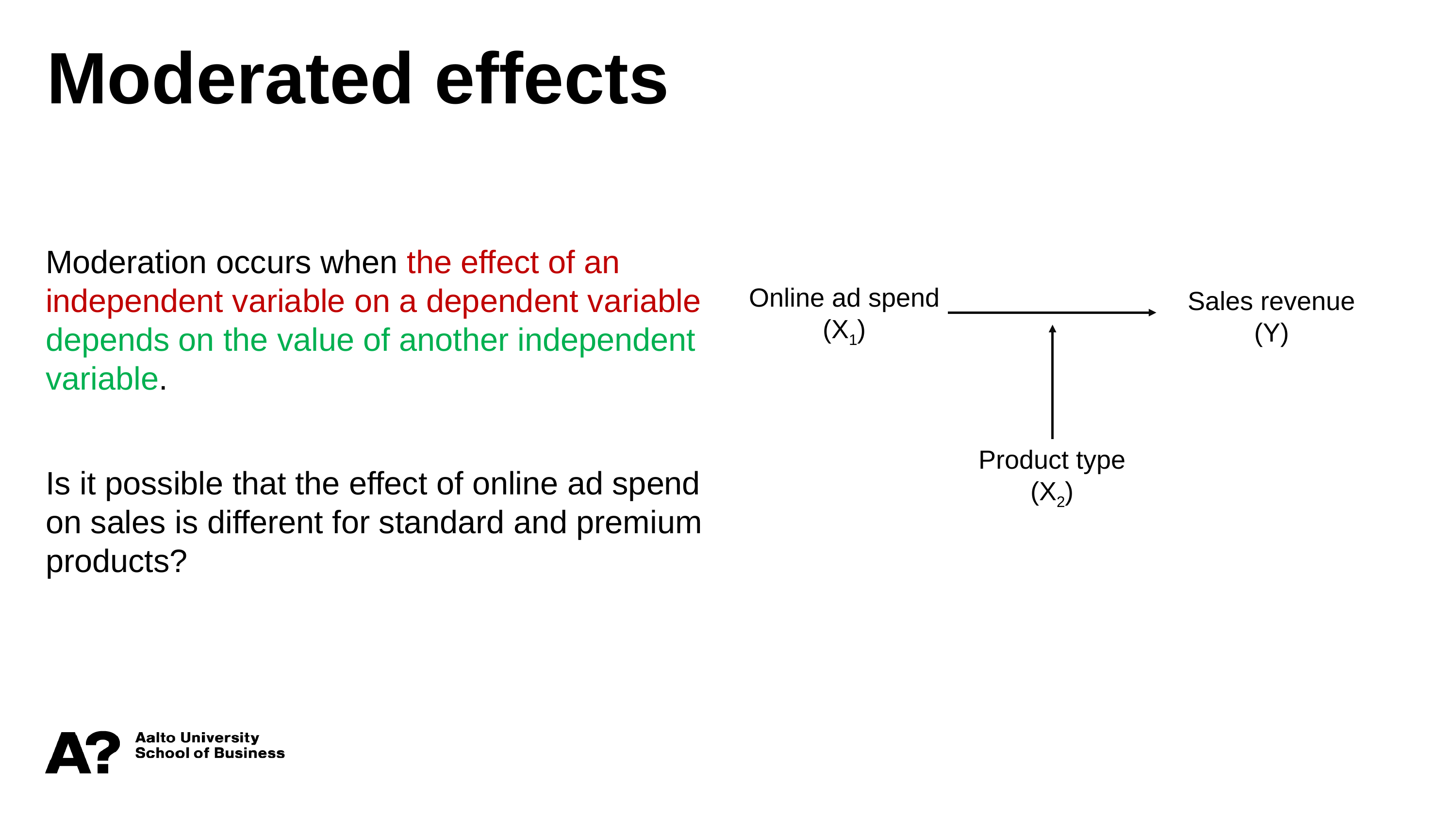

Moderated effects
Moderation occurs when the effect of an independent variable on a dependent variable depends on the value of another independent variable.

Is it possible that the effect of online ad spend on sales is different for standard and premium products?
Online ad spend
(X1)
Sales revenue
(Y)
Product type
(X2)